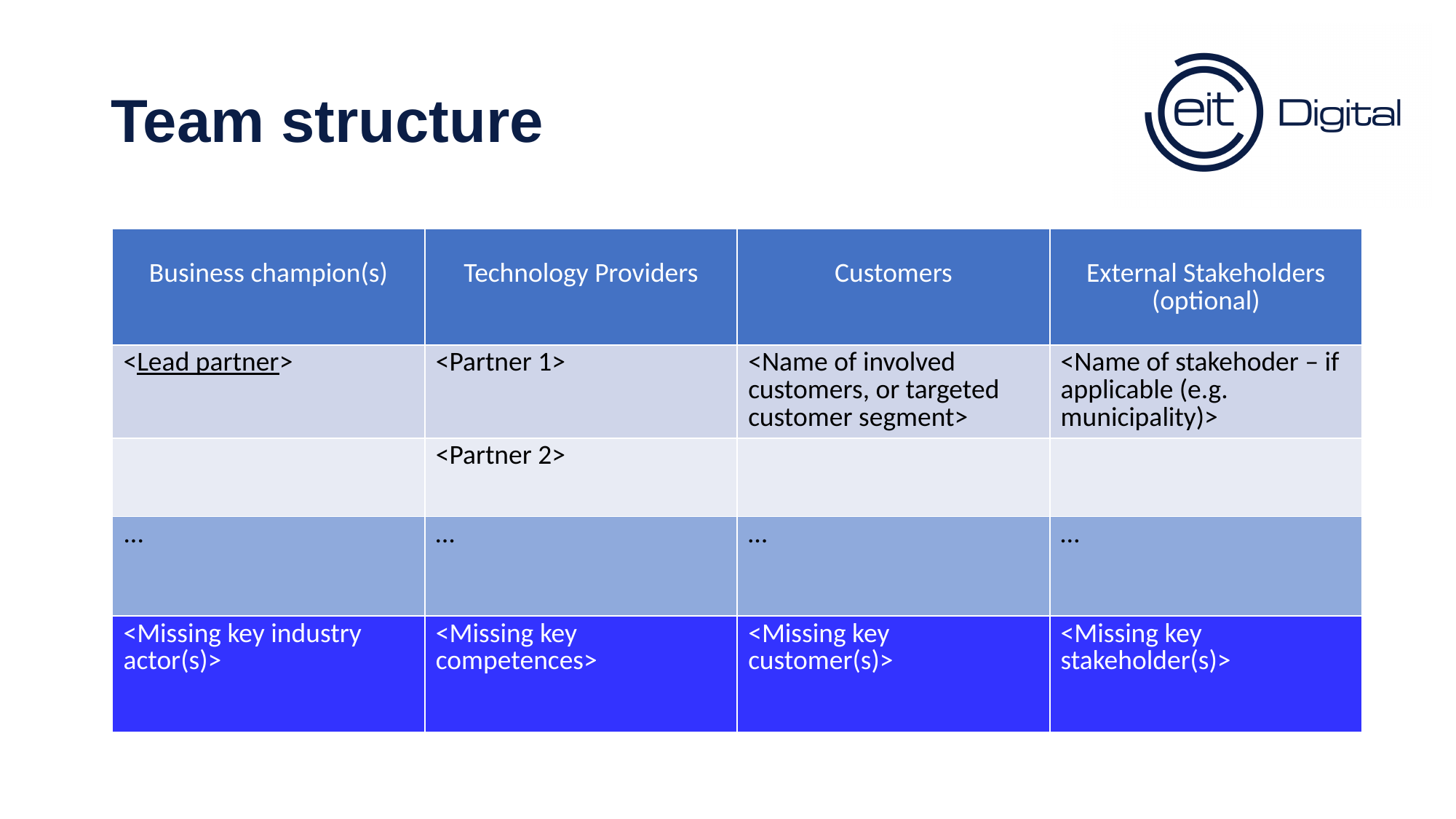

# Team structure
| Business champion(s) | Technology Providers | Customers | External Stakeholders (optional) |
| --- | --- | --- | --- |
| <Lead partner> | <Partner 1> | <Name of involved customers, or targeted customer segment> | <Name of stakehoder – if applicable (e.g. municipality)> |
|  | <Partner 2> |  |  |
| ... | … | … | … |
| <Missing key industry actor(s)> | <Missing key competences> | <Missing key customer(s)> | <Missing key stakeholder(s)> |